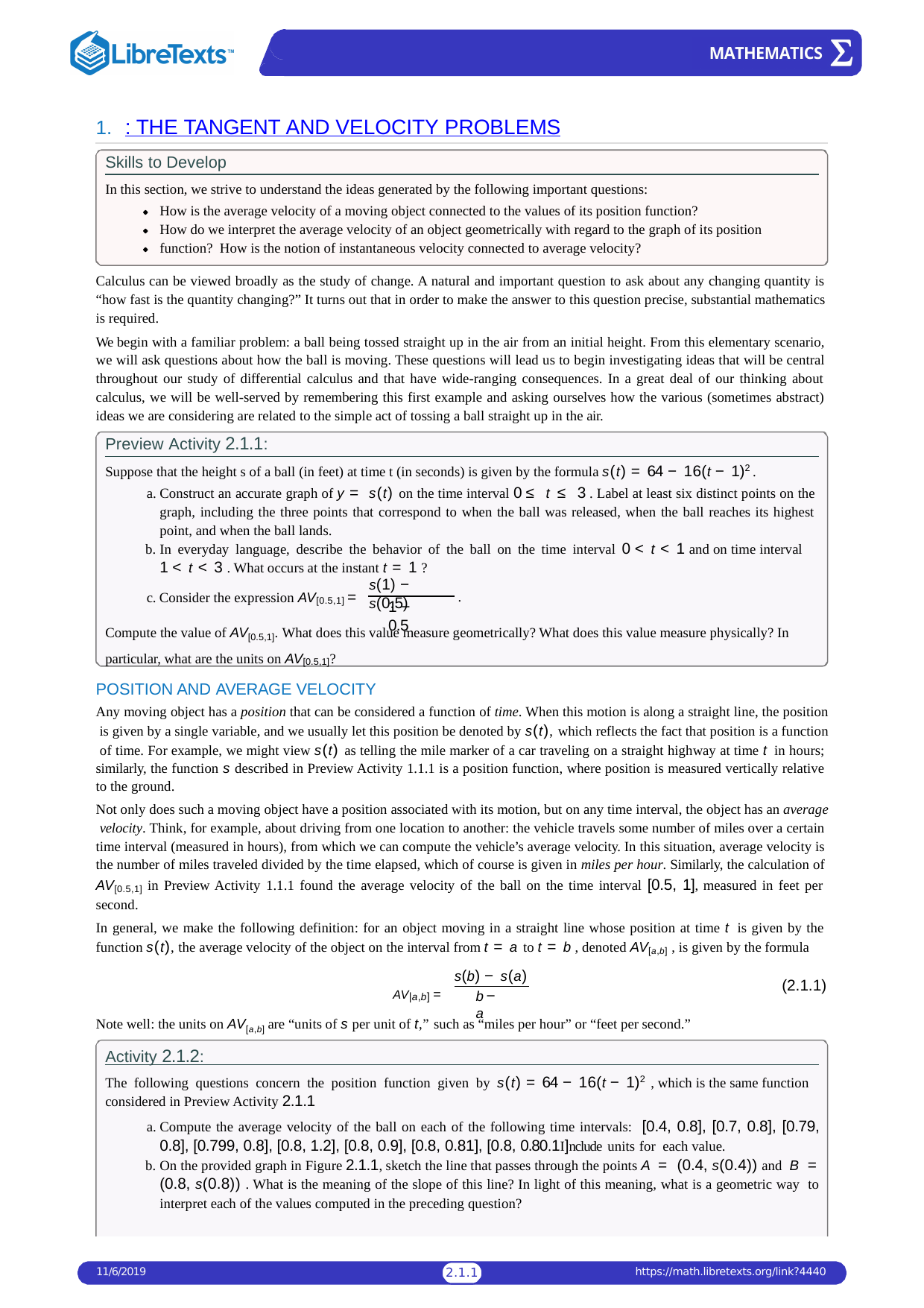

: THE TANGENT AND VELOCITY PROBLEMS
Skills to Develop
In this section, we strive to understand the ideas generated by the following important questions:
How is the average velocity of a moving object connected to the values of its position function?
How do we interpret the average velocity of an object geometrically with regard to the graph of its position function?  How is the notion of instantaneous velocity connected to average velocity?

Calculus can be viewed broadly as the study of change. A natural and important question to ask about any changing quantity is  “how fast is the quantity changing?” It turns out that in order to make the answer to this question precise, substantial mathematics  is required.
We begin with a familiar problem: a ball being tossed straight up in the air from an initial height. From this elementary scenario,  we will ask questions about how the ball is moving. These questions will lead us to begin investigating ideas that will be central  throughout our study of differential calculus and that have wide-ranging consequences. In a great deal of our thinking about  calculus, we will be well-served by remembering this first example and asking ourselves how the various (sometimes abstract)  ideas we are considering are related to the simple act of tossing a ball straight up in the air.
Preview Activity 2.1.1:
Suppose that the height s of a ball (in feet) at time t (in seconds) is given by the formula s(t) = 64 − 16(t − 1)2 .
Construct an accurate graph of y = s(t) on the time interval 0 ≤ t ≤ 3 . Label at least six distinct points on the  graph, including the three points that correspond to when the ball was released, when the ball reaches its highest  point, and when the ball lands.
In everyday language, describe the behavior of the ball on the time interval 0 < t < 1 and on time interval
1 < t < 3 . What occurs at the instant t = 1 ?

s(1) − s(0.5)
c. Consider the expression AV[0.5,1] =
.
1 − 0.5

Compute the value of AV[0.5,1]. What does this value measure geometrically? What does this value measure physically? In  particular, what are the units on AV[0.5,1]?
POSITION AND AVERAGE VELOCITY
Any moving object has a position that can be considered a function of time. When this motion is along a straight line, the position  is given by a single variable, and we usually let this position be denoted by s(t), which reflects the fact that position is a function  of time. For example, we might view s(t) as telling the mile marker of a car traveling on a straight highway at time t in hours;  similarly, the function s described in Preview Activity 1.1.1 is a position function, where position is measured vertically relative  to the ground.
Not only does such a moving object have a position associated with its motion, but on any time interval, the object has an average  velocity. Think, for example, about driving from one location to another: the vehicle travels some number of miles over a certain  time interval (measured in hours), from which we can compute the vehicle’s average velocity. In this situation, average velocity is  the number of miles traveled divided by the time elapsed, which of course is given in miles per hour. Similarly, the calculation of  AV[0.5,1] in Preview Activity 1.1.1 found the average velocity of the ball on the time interval [0.5, 1], measured in feet per  second.
In general, we make the following definition: for an object moving in a straight line whose position at time t is given by the  function s(t), the average velocity of the object on the interval from t = a to t = b , denoted AV[a,b] , is given by the formula
s(b) − s(a)
(2.1.1)
AV|a,b] =
b − a

Note well: the units on AV[a,b] are “units of s per unit of t,” such as “miles per hour” or “feet per second.”
Activity 2.1.2:
The following questions concern  the position function given  by s(t) = 64 − 16(t − 1)2 , which is the same function  considered in Preview Activity 2.1.1
Compute the average velocity of the ball on each of the following time intervals:  [0.4, 0.8], [0.7, 0.8], [0.79, 0.8], [0.799, 0.8], [0.8, 1.2], [0.8, 0.9], [0.8, 0.81], [0.8, 0.80.1I]nclude units for  each value.
On the provided graph in Figure 2.1.1, sketch the line that passes through the points A = (0.4, s(0.4)) and  B = (0.8, s(0.8)) . What is the meaning of the slope of this line? In light of this meaning, what is a geometric way  to interpret each of the values computed in the preceding question?

11/6/2019
https://math.libretexts.org/link?4440
2.1.1